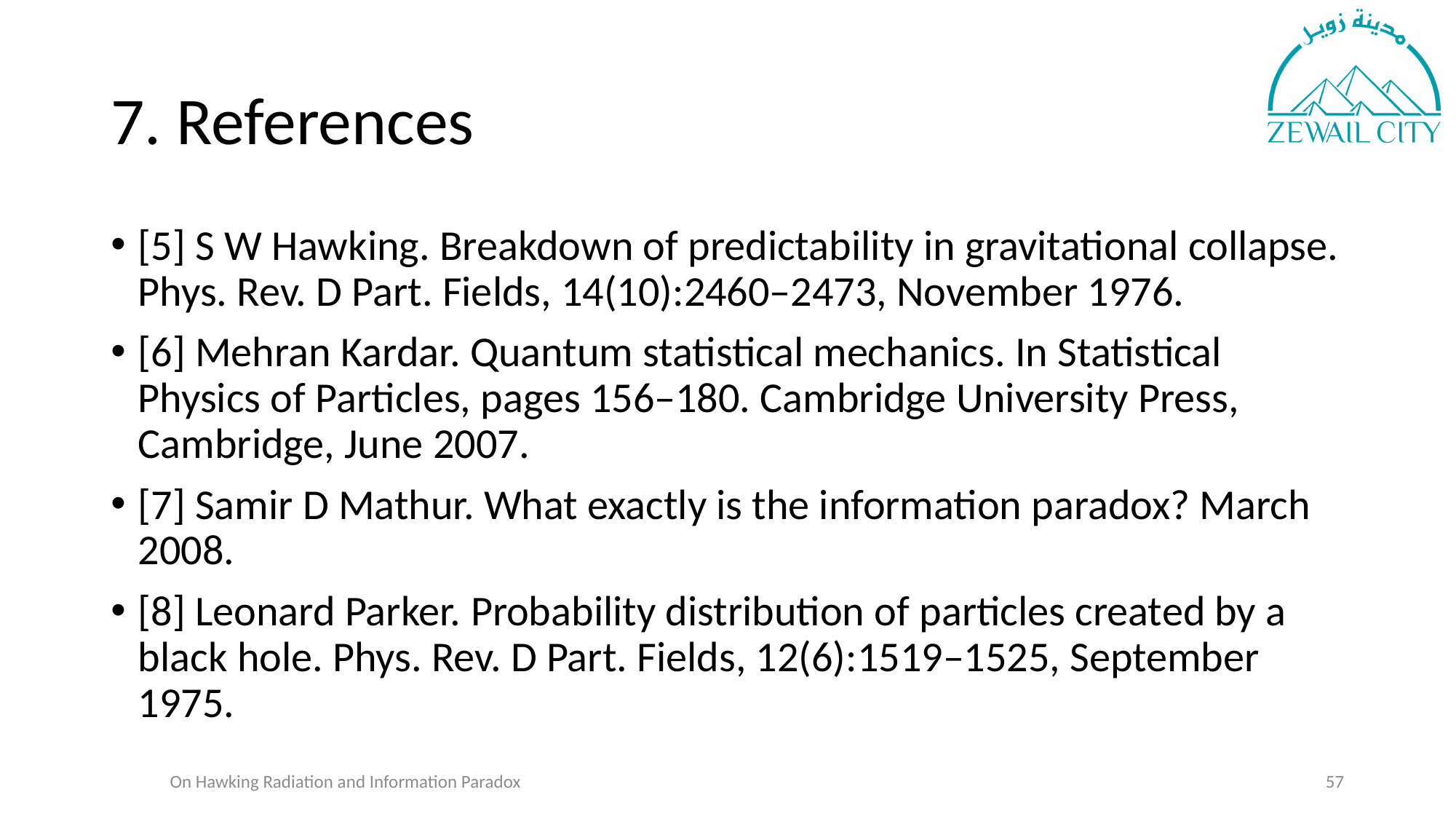

# 7. References
[5] S W Hawking. Breakdown of predictability in gravitational collapse. Phys. Rev. D Part. Fields, 14(10):2460–2473, November 1976.
[6] Mehran Kardar. Quantum statistical mechanics. In Statistical Physics of Particles, pages 156–180. Cambridge University Press, Cambridge, June 2007.
[7] Samir D Mathur. What exactly is the information paradox? March 2008.
[8] Leonard Parker. Probability distribution of particles created by a black hole. Phys. Rev. D Part. Fields, 12(6):1519–1525, September 1975.
On Hawking Radiation and Information Paradox
57